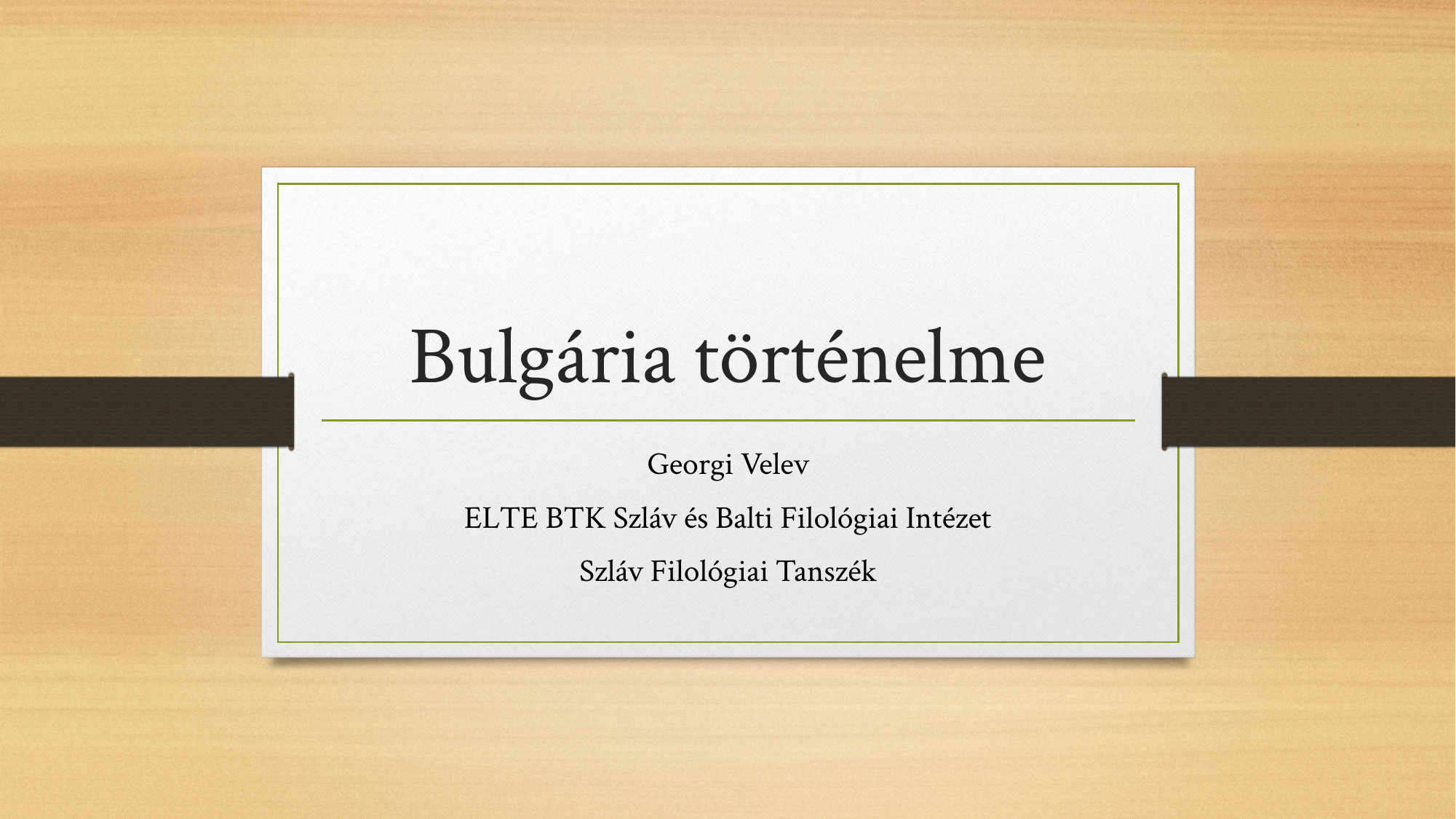

# Bulgária történelme
Georgi Velev
ELTE BTK Szláv és Balti Filológiai Intézet
Szláv Filológiai Tanszék